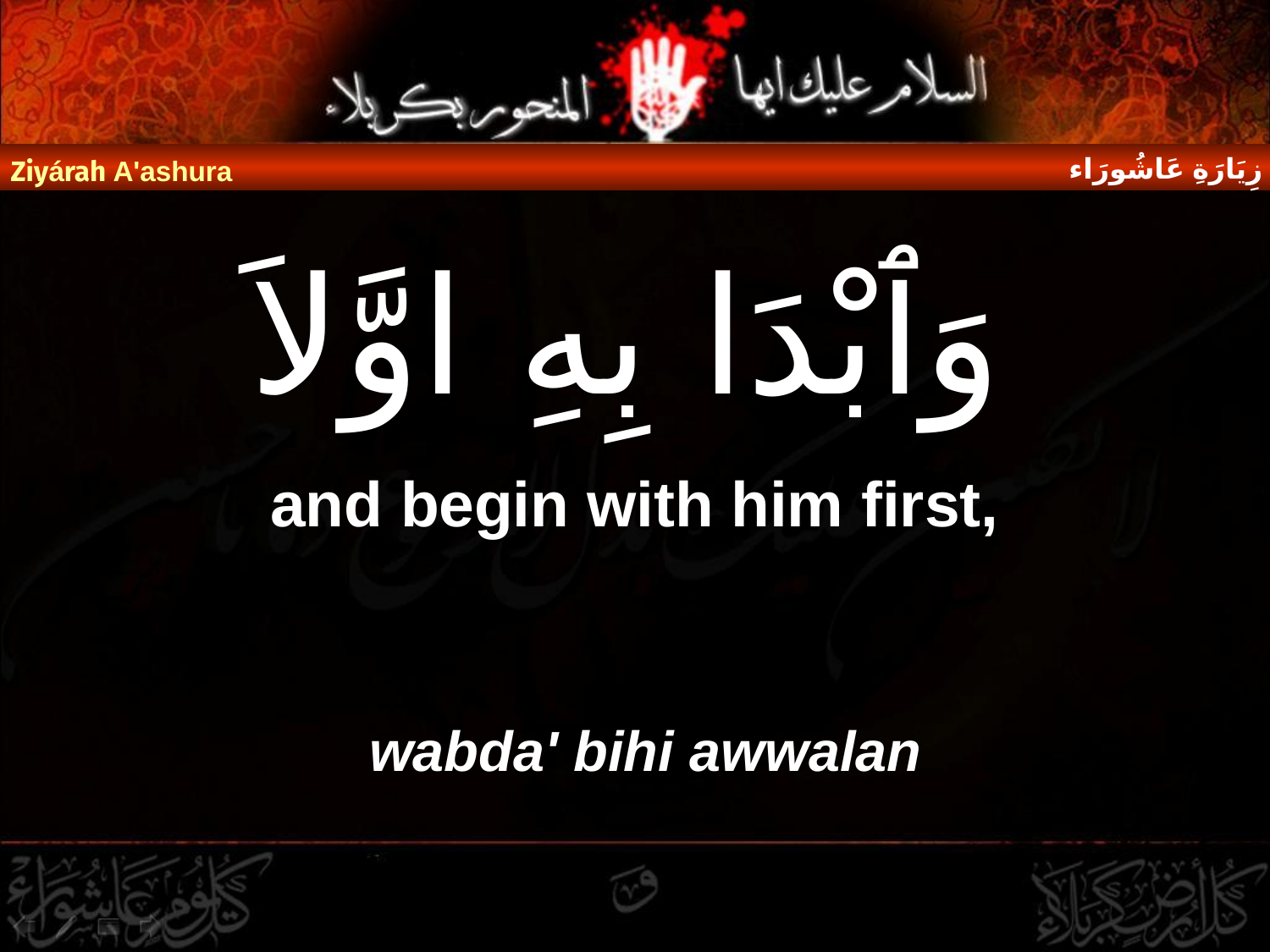

زِيَارَةِ عَاشُورَاء
Ziyárah A'ashura
# وَٱبْدَا بِهِ اوَّلاَ
and begin with him first,
wabda' bihi awwalan